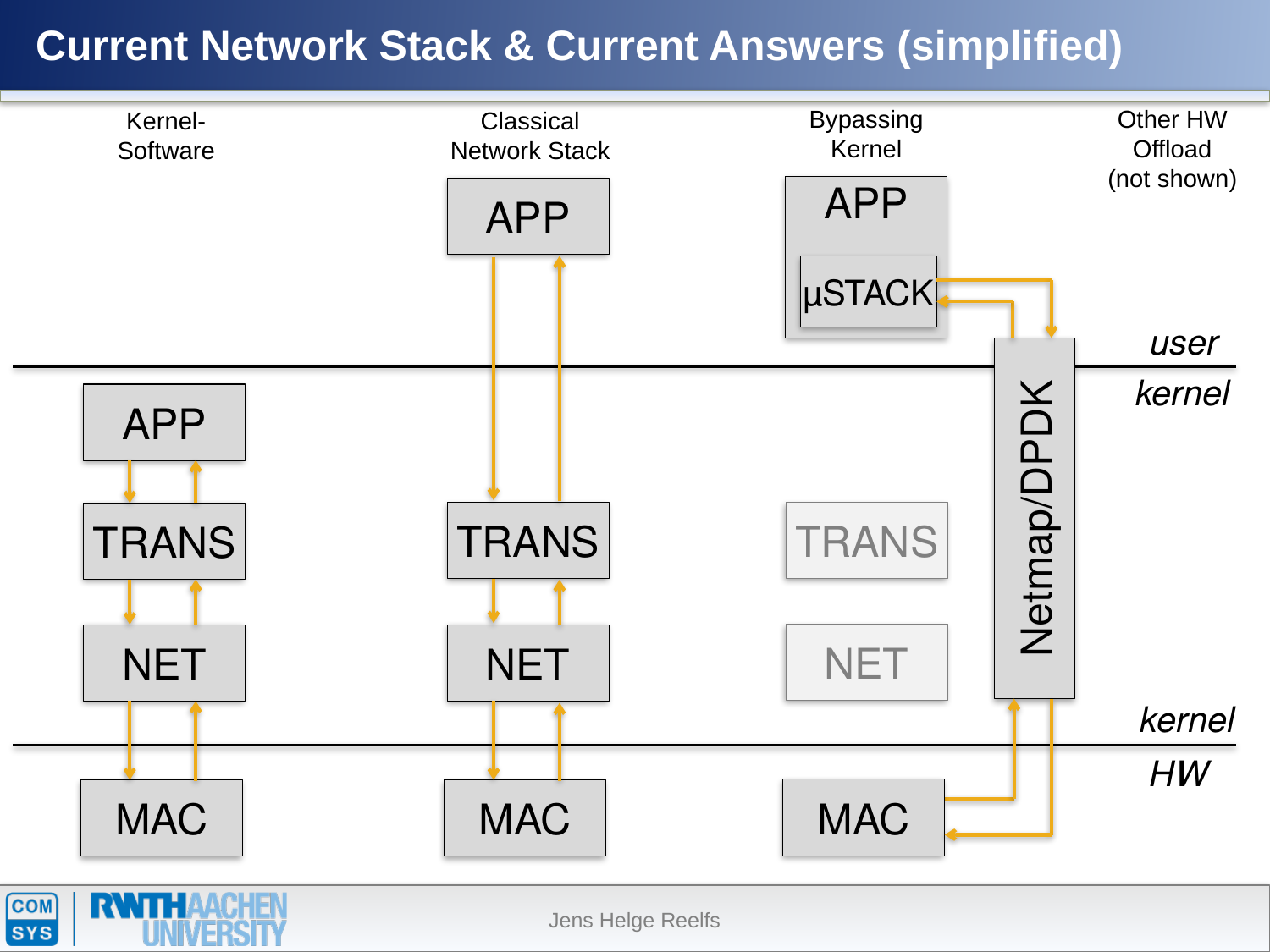

# Current Network Stack & Current Answers (simplified)
Other HW
Offload
(not shown)
Bypassing
Kernel
APP
µSTACK
Netmap/DPDK
TRANS
NET
MAC
Kernel-
Software
APP
TRANS
NET
MAC
Classical
Network Stack
APP
TRANS
NET
MAC
user
kernel
kernel
HW